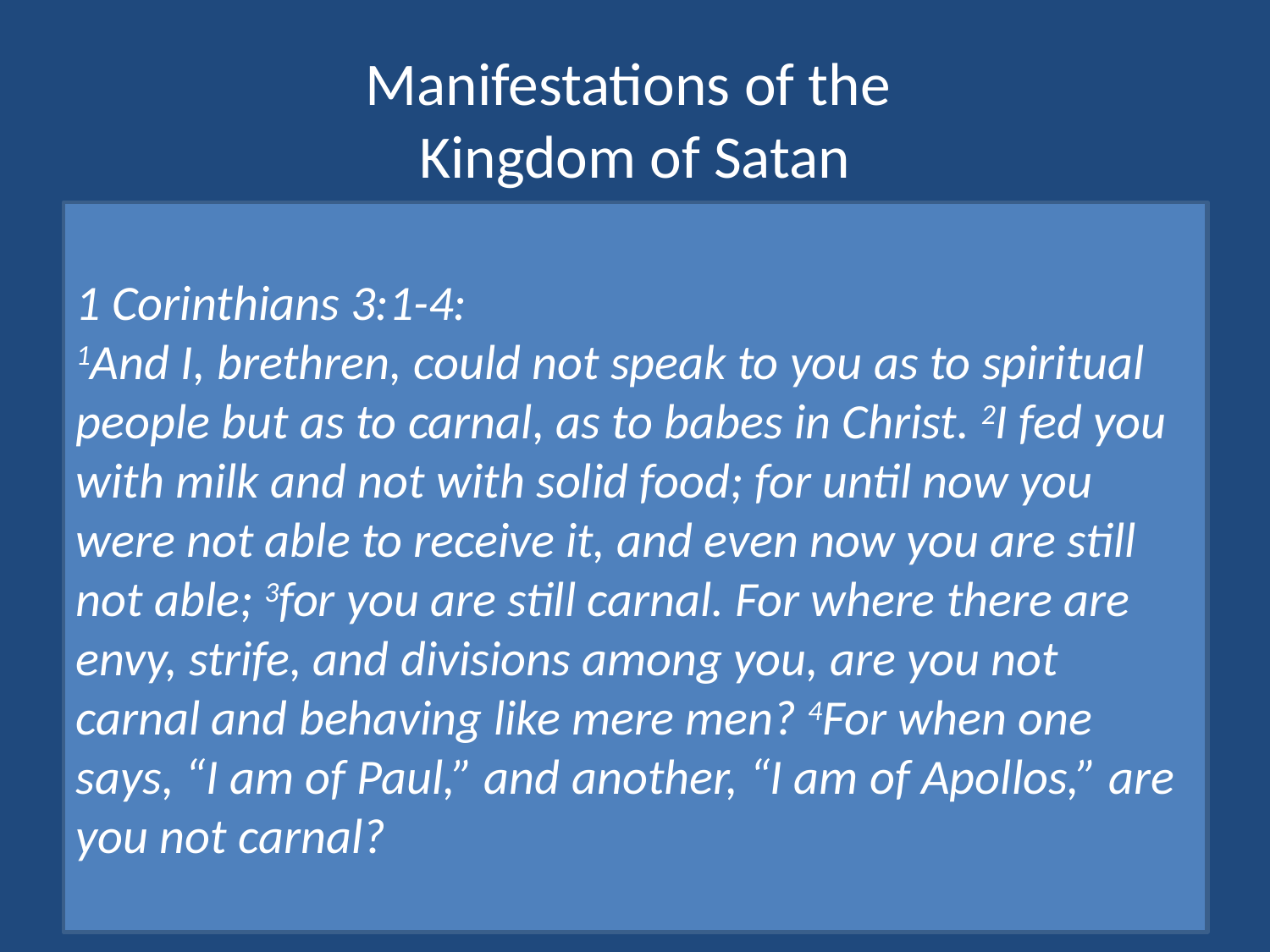

# Manifestations of the Kingdom of Satan
Paul warned of those who would teach a different gospel
Galatians 1:6-11
Paul warned against denominationalism
Denominationalism is carnal!
Carnal:  fleshly; governed by human nature, rather than by the spirit of God
1 Corinthians 3:1-4:
1And I, brethren, could not speak to you as to spiritual people but as to carnal, as to babes in Christ. 2I fed you with milk and not with solid food; for until now you were not able to receive it, and even now you are still not able; 3for you are still carnal. For where there are envy, strife, and divisions among you, are you not carnal and behaving like mere men? 4For when one says, “I am of Paul,” and another, “I am of Apollos,” are you not carnal?
1 Corinthians 1:10-13:
10Now I plead with you, brethren, by the name of our Lord Jesus Christ, that you all speak the same thing, and that there be no divisions among you, but that you be perfectly joined together in the same mind and in the same judgment. 11For it has been declared to me concerning you, my brethren, by those of Chloe’s household, that there are contentions among you. 12Now I say this, that each of you says, “I am of Paul,” or “I am of Apollos,” or “I am of Cephas,” or “I am of Christ.” 13Is Christ divided? Was Paul crucified for you? Or were you baptized in the name of Paul?